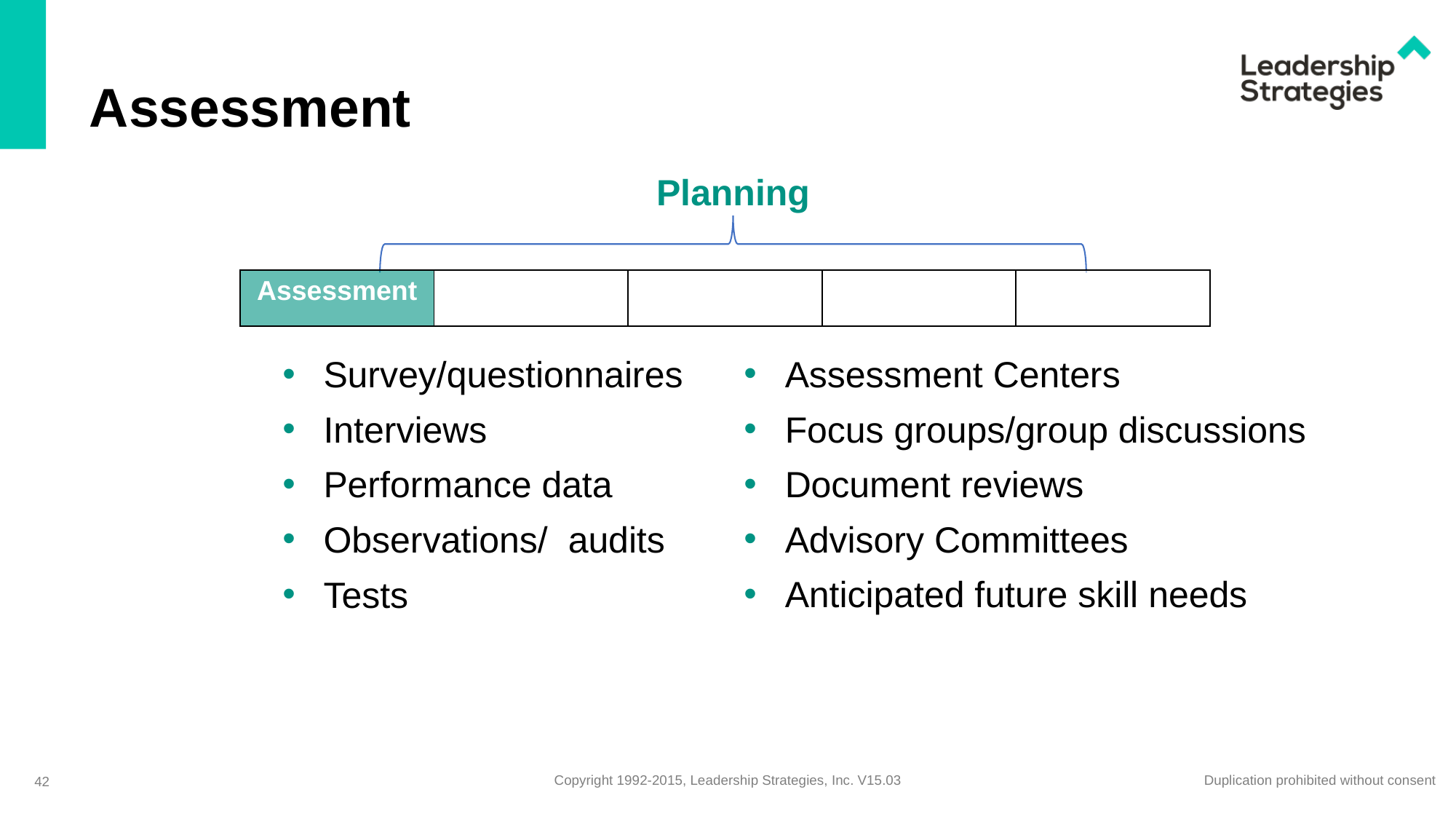

# Assessment
Planning
| Assessment |  |  |  |  |
| --- | --- | --- | --- | --- |
Assessment Centers
Focus groups/group discussions
Document reviews
Advisory Committees
Anticipated future skill needs
Survey/questionnaires
Interviews
Performance data
Observations/  audits
Tests
42
Copyright 1992-2015, Leadership Strategies, Inc. V15.03
Duplication prohibited without consent